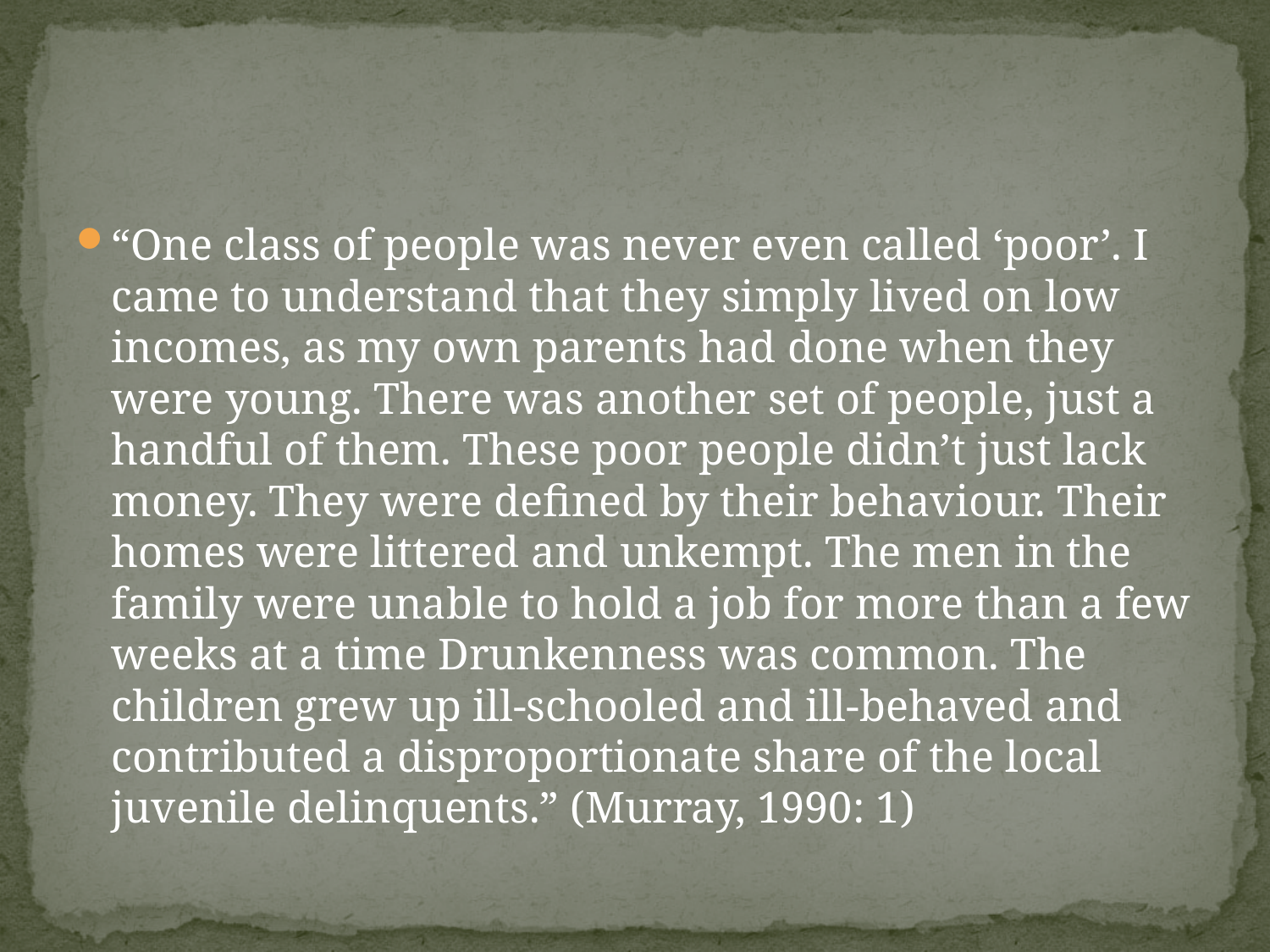

#
“One class of people was never even called ‘poor’. I came to understand that they simply lived on low incomes, as my own parents had done when they were young. There was another set of people, just a handful of them. These poor people didn’t just lack money. They were defined by their behaviour. Their homes were littered and unkempt. The men in the family were unable to hold a job for more than a few weeks at a time Drunkenness was common. The children grew up ill-schooled and ill-behaved and contributed a disproportionate share of the local juvenile delinquents.” (Murray, 1990: 1)